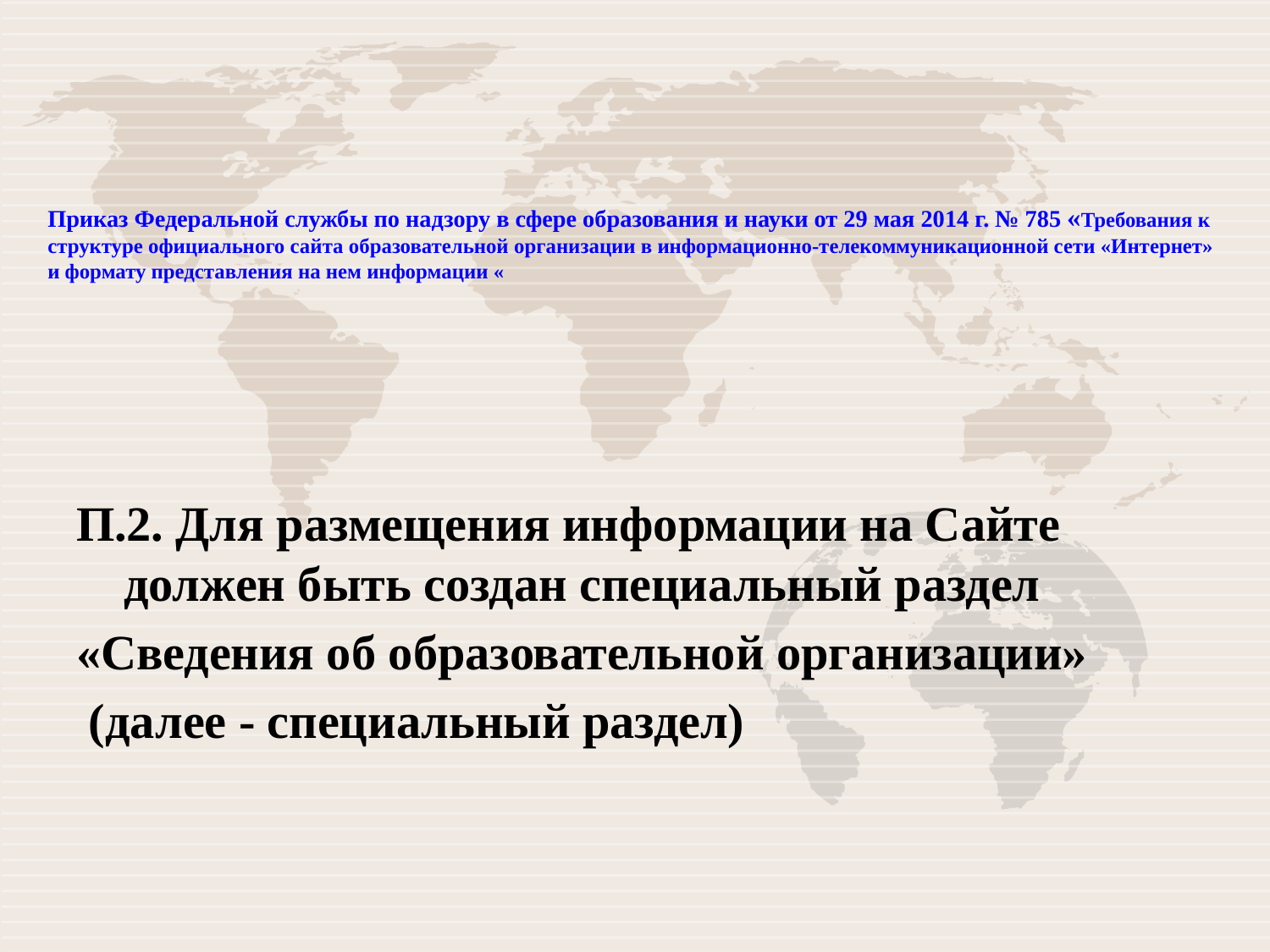

# Приказ Федеральной службы по надзору в сфере образования и науки от 29 мая 2014 г. № 785 «Требования к структуре официального сайта образовательной организации в информационно-телекоммуникационной сети «Интернет» и формату представления на нем информации «
П.2. Для размещения информации на Сайте должен быть создан специальный раздел
«Сведения об образовательной организации»
 (далее - специальный раздел)